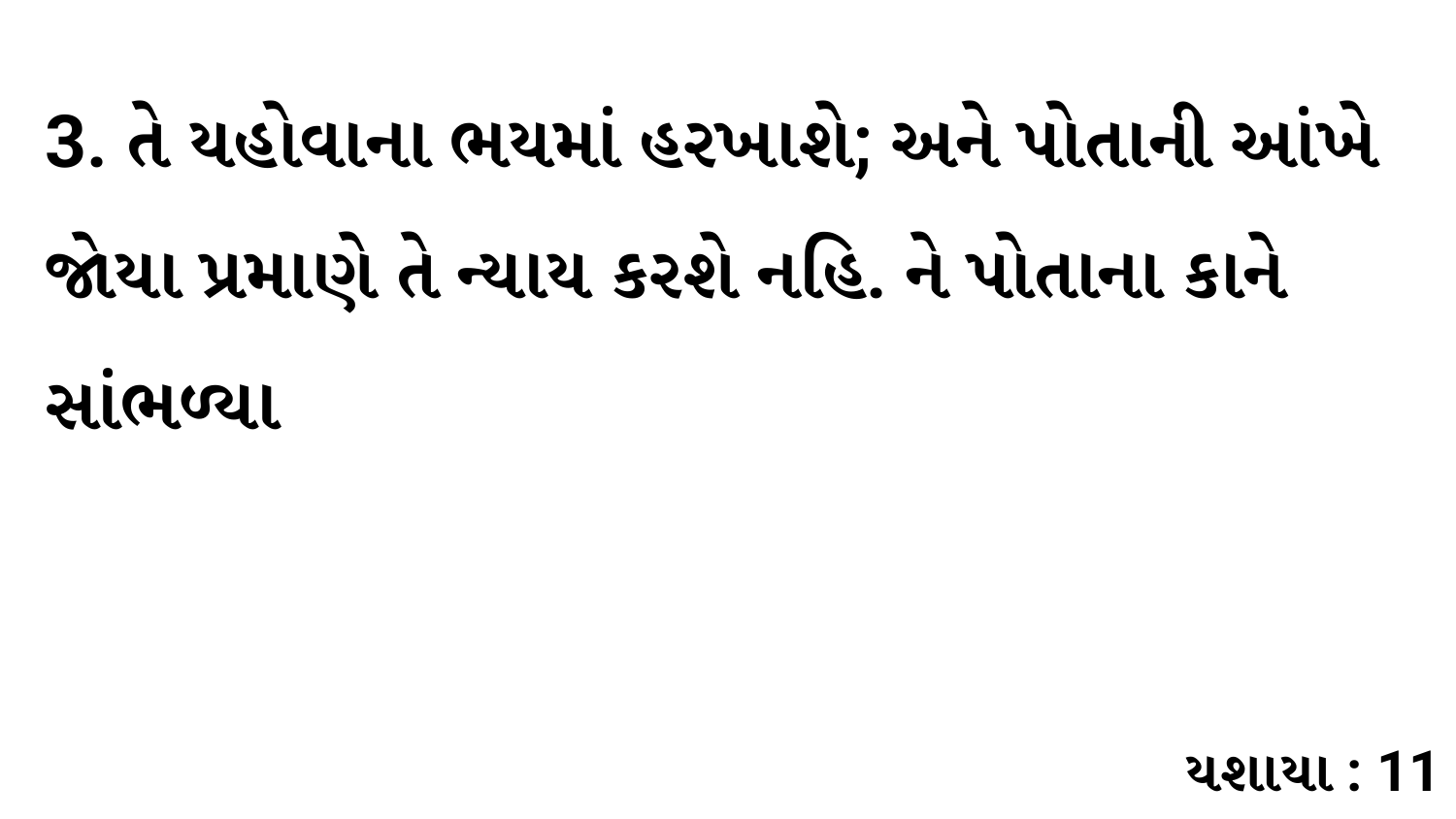

3. તે યહોવાના ભયમાં હરખાશે; અને પોતાની આંખે જોયા પ્રમાણે તે ન્યાય કરશે નહિ. ને પોતાના કાને સાંભળ્યા
યશાયા : 11